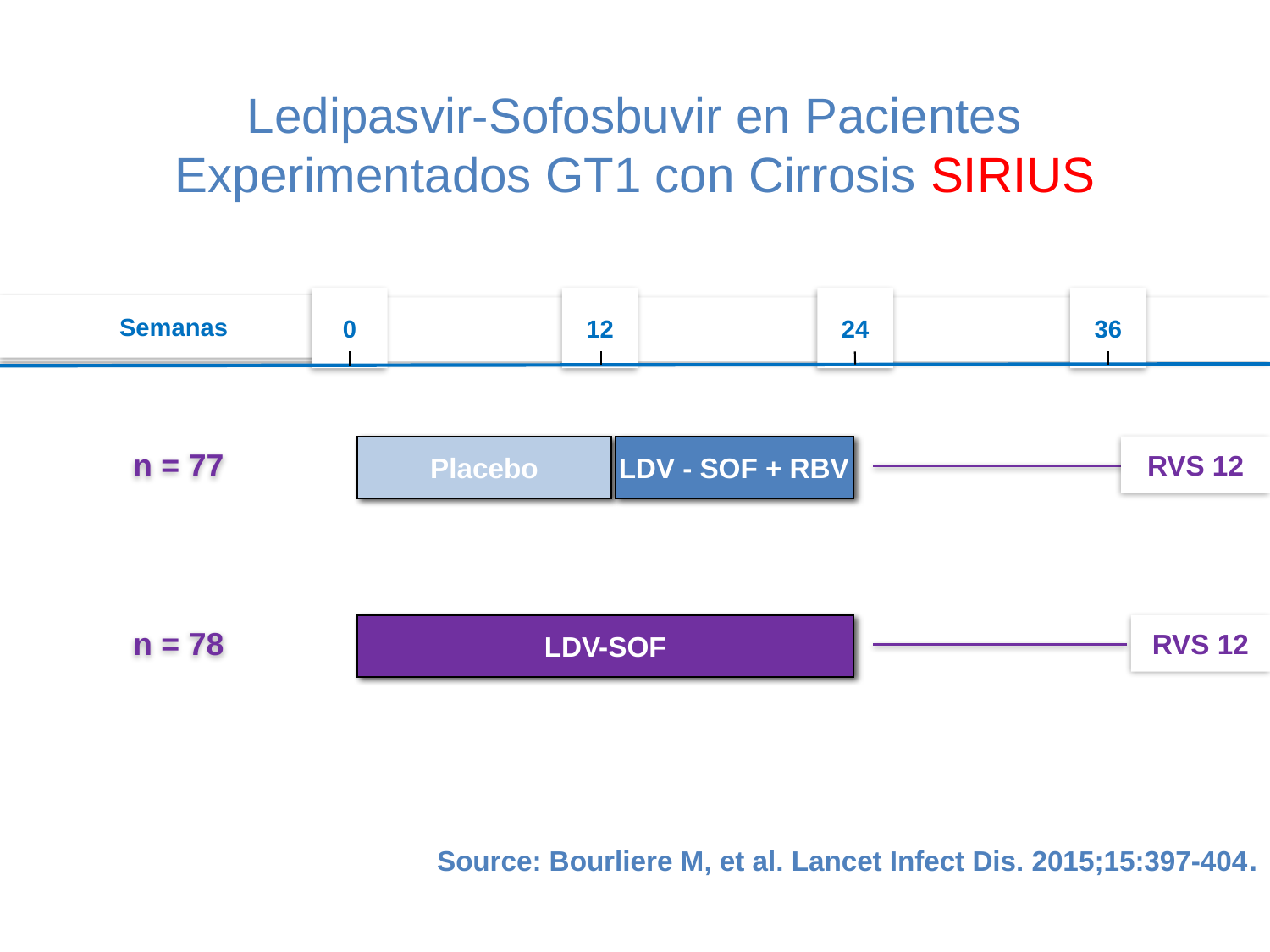

# Ledipasvir-Sofosbuvir en Pacientes Experimentados GT1 con Cirrosis SIRIUS
0
12
24
36
Semanas

n = 77
Placebo
LDV - SOF + RBV
RVS 12
n = 78
LDV-SOF
RVS 12
Source: Bourliere M, et al. Lancet Infect Dis. 2015;15:397-404.